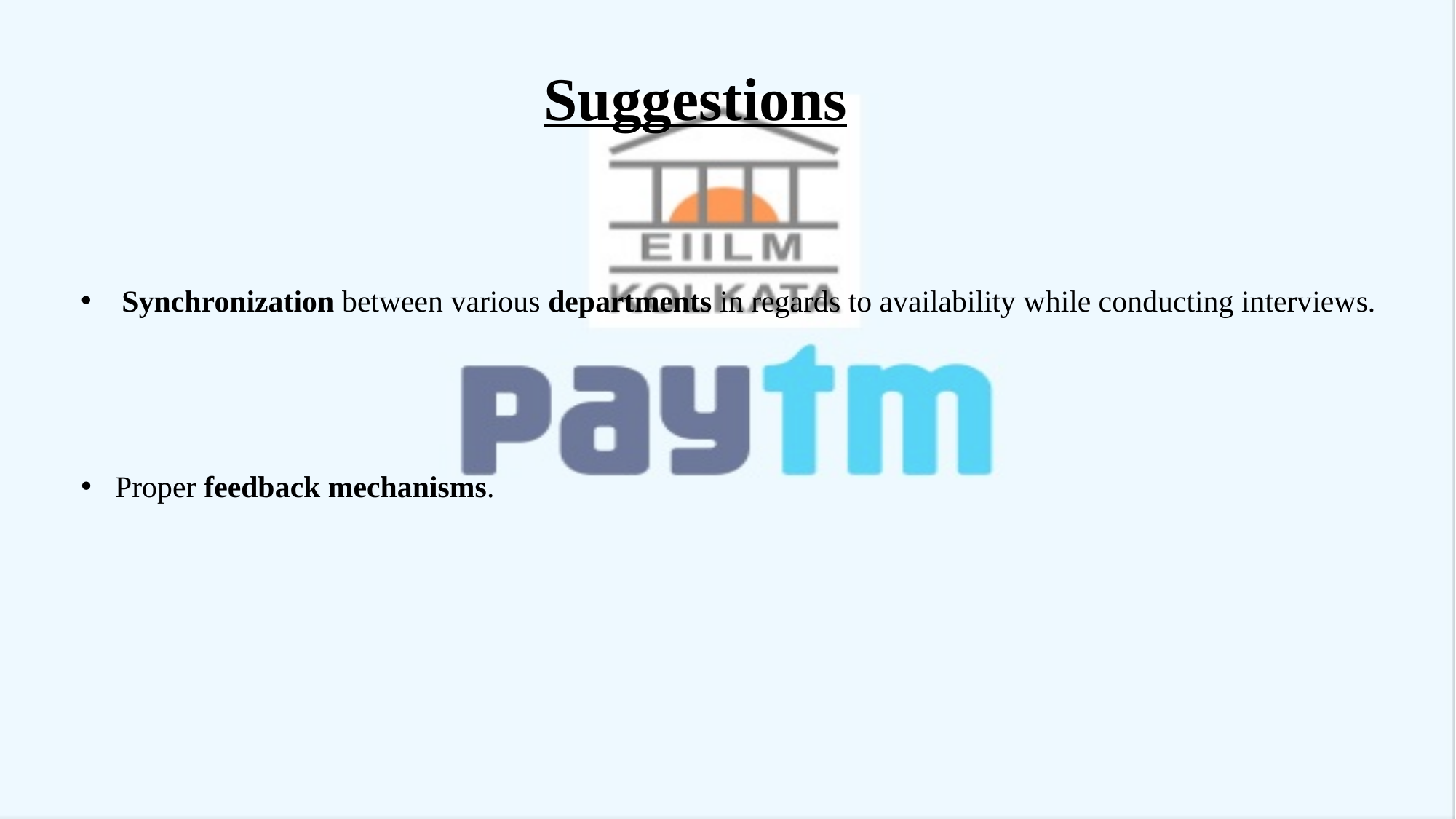

Suggestions
Synchronization between various departments in regards to availability while conducting interviews.
Proper feedback mechanisms.